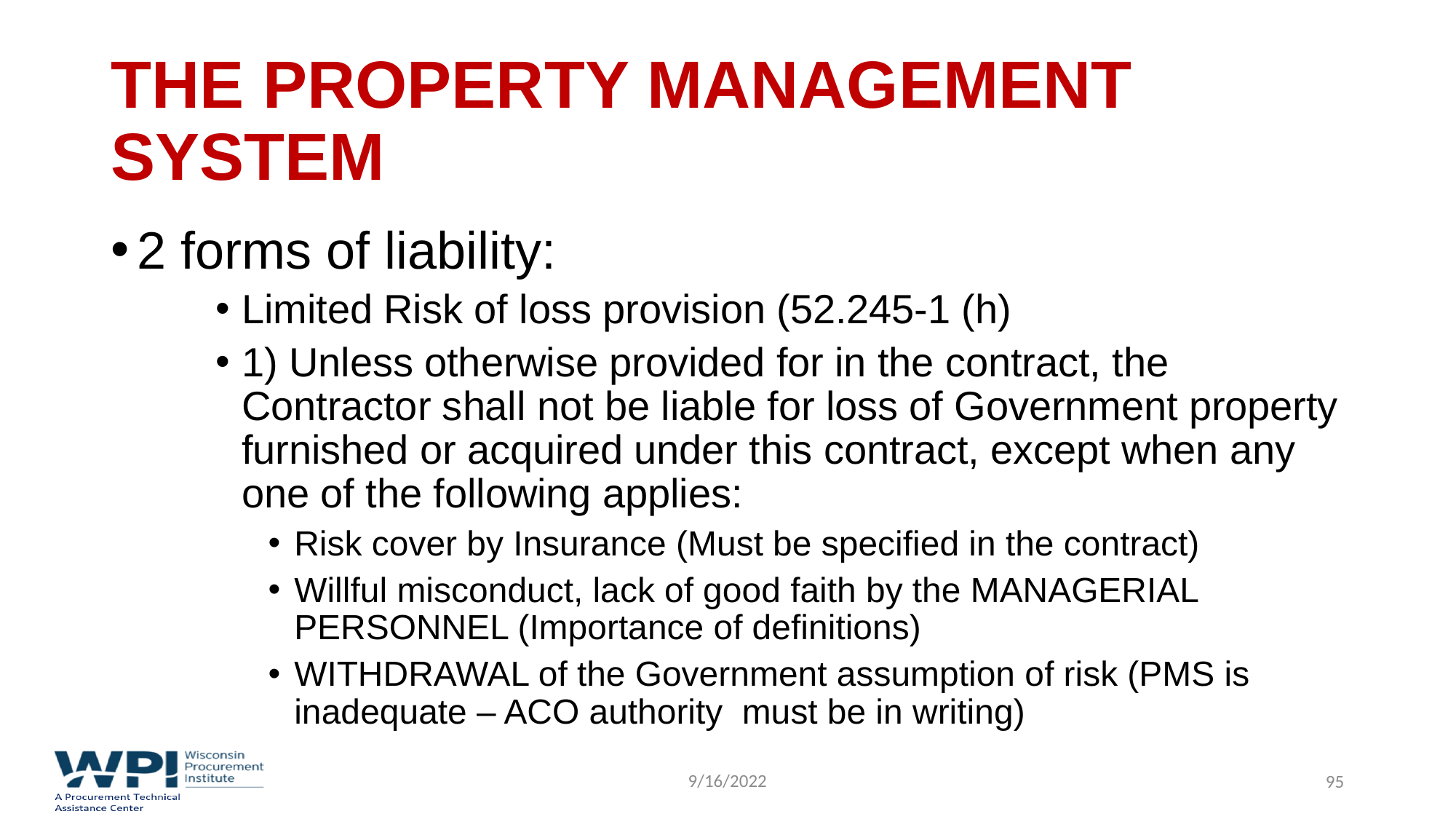

# The Property Management System
2 forms of liability:
Limited Risk of loss provision (52.245-1 (h)
1) Unless otherwise provided for in the contract, the Contractor shall not be liable for loss of Government property furnished or acquired under this contract, except when any one of the following applies:
Risk cover by Insurance (Must be specified in the contract)
Willful misconduct, lack of good faith by the MANAGERIAL PERSONNEL (Importance of definitions)
WITHDRAWAL of the Government assumption of risk (PMS is inadequate – ACO authority  must be in writing)

9/16/2022
95